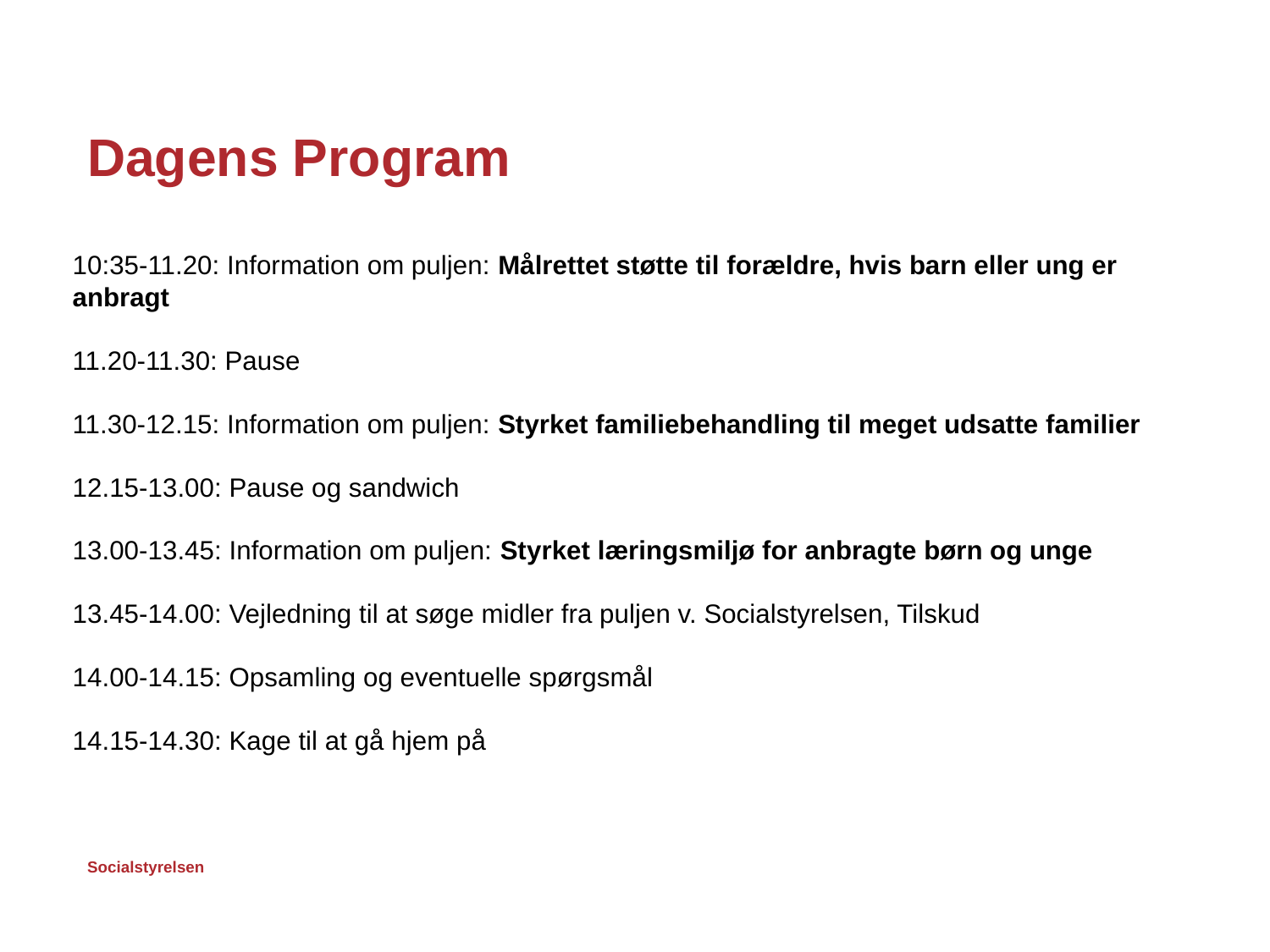

# Dagens Program
10:35-11.20: Information om puljen: Målrettet støtte til forældre, hvis barn eller ung er anbragt

11.20-11.30: Pause

11.30-12.15: Information om puljen: Styrket familiebehandling til meget udsatte familier

12.15-13.00: Pause og sandwich

13.00-13.45: Information om puljen: Styrket læringsmiljø for anbragte børn og unge

13.45-14.00: Vejledning til at søge midler fra puljen v. Socialstyrelsen, Tilskud

14.00-14.15: Opsamling og eventuelle spørgsmål

14.15-14.30: Kage til at gå hjem på